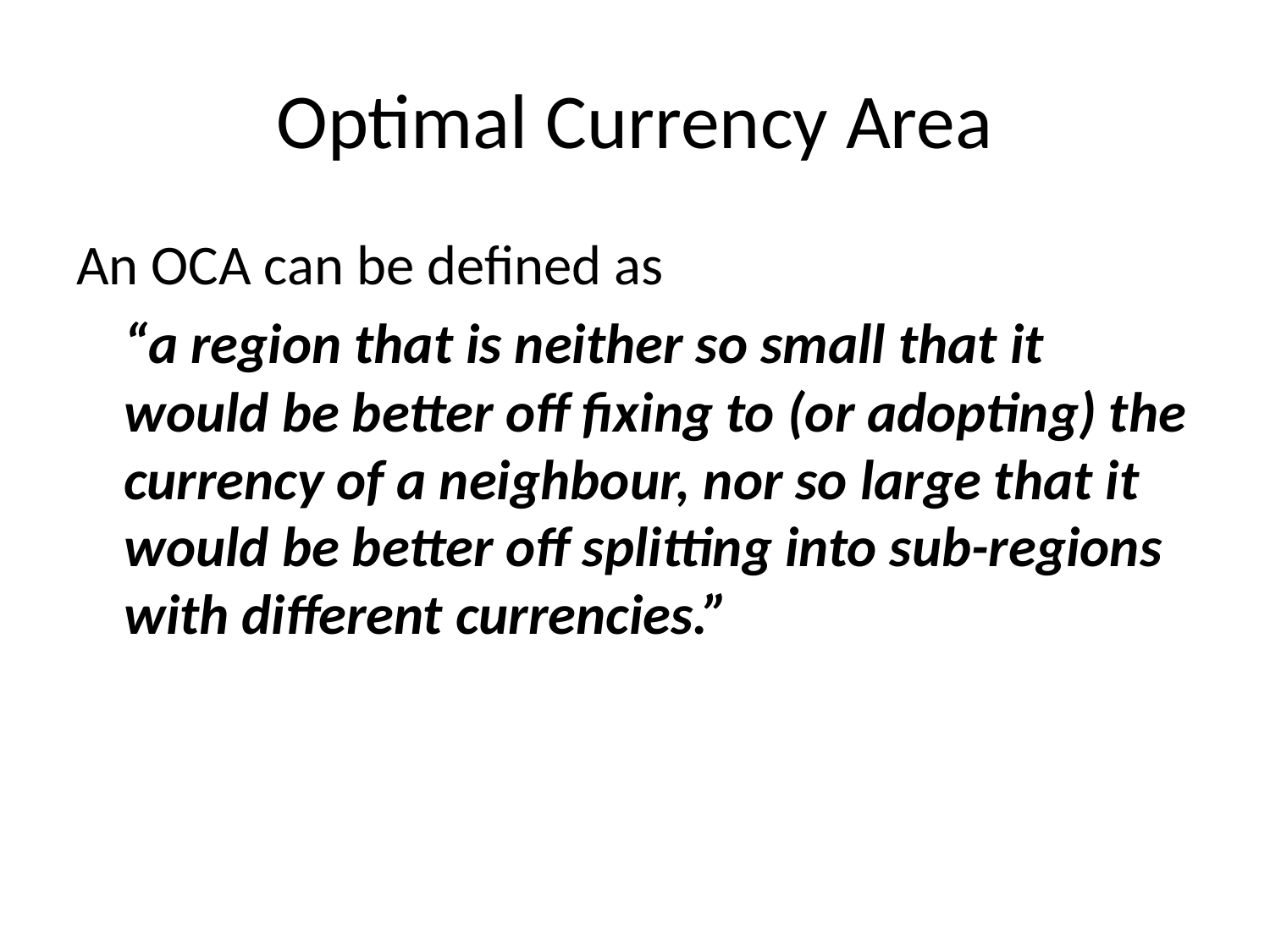

# Optimal Currency Area
An OCA can be defined as
	“a region that is neither so small that it would be better off fixing to (or adopting) the currency of a neighbour, nor so large that it would be better off splitting into sub-regions with different currencies.”